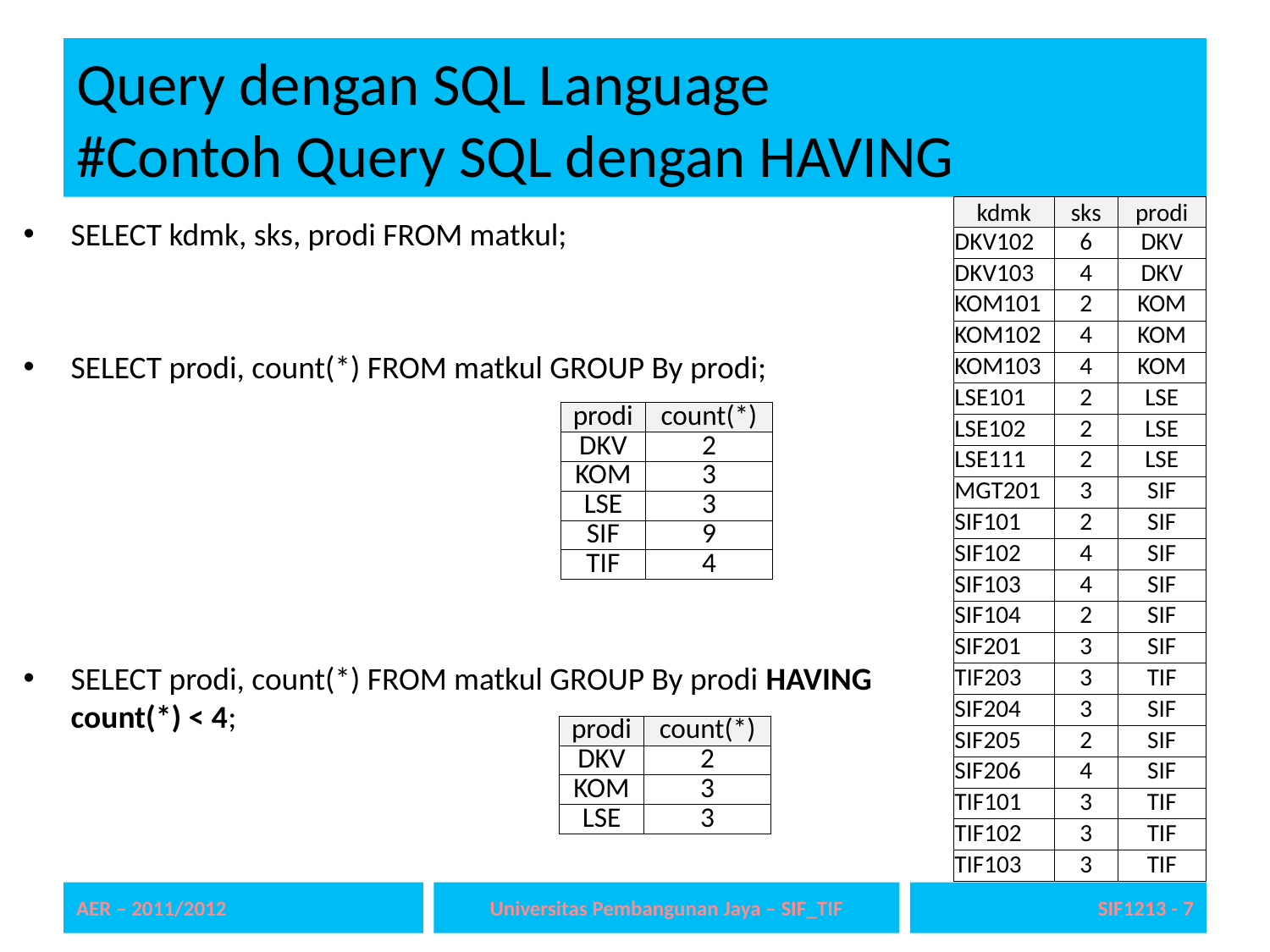

# Query dengan SQL Language #Contoh Query SQL dengan HAVING
| kdmk | sks | prodi |
| --- | --- | --- |
| DKV102 | 6 | DKV |
| DKV103 | 4 | DKV |
| KOM101 | 2 | KOM |
| KOM102 | 4 | KOM |
| KOM103 | 4 | KOM |
| LSE101 | 2 | LSE |
| LSE102 | 2 | LSE |
| LSE111 | 2 | LSE |
| MGT201 | 3 | SIF |
| SIF101 | 2 | SIF |
| SIF102 | 4 | SIF |
| SIF103 | 4 | SIF |
| SIF104 | 2 | SIF |
| SIF201 | 3 | SIF |
| TIF203 | 3 | TIF |
| SIF204 | 3 | SIF |
| SIF205 | 2 | SIF |
| SIF206 | 4 | SIF |
| TIF101 | 3 | TIF |
| TIF102 | 3 | TIF |
| TIF103 | 3 | TIF |
SELECT kdmk, sks, prodi FROM matkul;

SELECT prodi, count(*) FROM matkul GROUP By prodi;

SELECT prodi, count(*) FROM matkul GROUP By prodi HAVING count(*) < 4;
| prodi | count(\*) |
| --- | --- |
| DKV | 2 |
| KOM | 3 |
| LSE | 3 |
| SIF | 9 |
| TIF | 4 |
| prodi | count(\*) |
| --- | --- |
| DKV | 2 |
| KOM | 3 |
| LSE | 3 |
AER – 2011/2012
Universitas Pembangunan Jaya – SIF_TIF
SIF1213 - 7